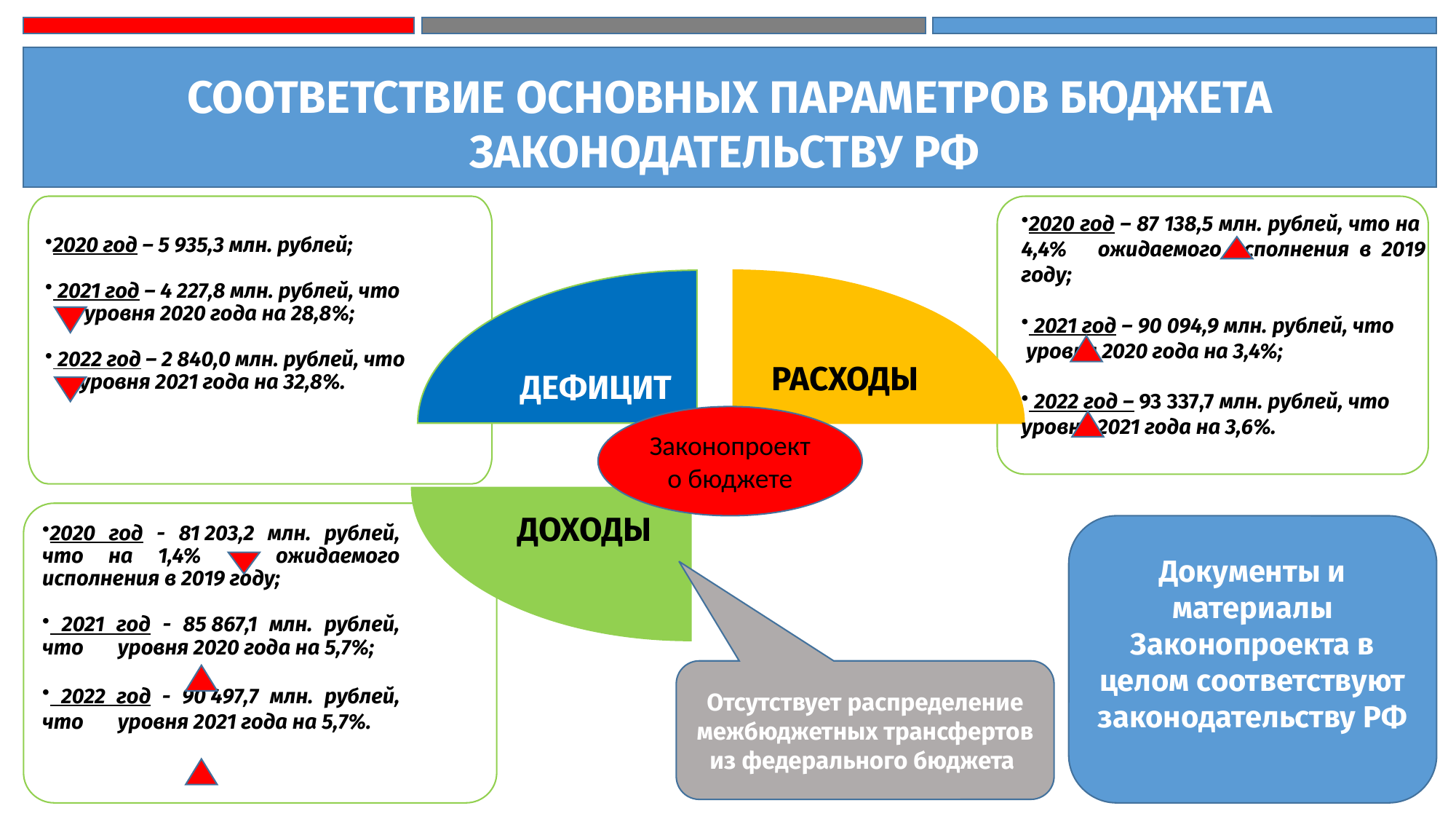

СООТВЕТСТВИЕ ОСНОВНЫХ ПАРАМЕТРОВ БЮДЖЕТА ЗАКОНОДАТЕЛЬСТВУ РФ

РАСХОДЫ
ДЕФИЦИТ
ДОХОДЫ
2020 год - 81 203,2 млн. рублей, что на 1,4%   ожидаемого исполнения в 2019 году;

 2021 год - 85 867,1 млн. рублей, что       уровня 2020 года на 5,7%;

 2022 год - 90 497,7 млн. рублей, что       уровня 2021 года на 5,7%.
2020 год – 87 138,5 млн. рублей, что на  4,4%   ожидаемого исполнения в 2019 году;

 2021 год – 90 094,9 млн. рублей, что        уровня 2020 года на 3,4%;

 2022 год – 93 337,7 млн. рублей, что        уровня 2021 года на 3,6%.

2020 год – 5 935,3 млн. рублей;

 2021 год – 4 227,8 млн. рублей, что
        уровня 2020 года на 28,8%;

 2022 год – 2 840,0 млн. рублей, что
       уровня 2021 года на 32,8%.

Законопроект о бюджете

Документы и материалы Законопроекта в целом соответствуют законодательству РФ

Отсутствует распределение межбюджетных трансфертов из федерального бюджета